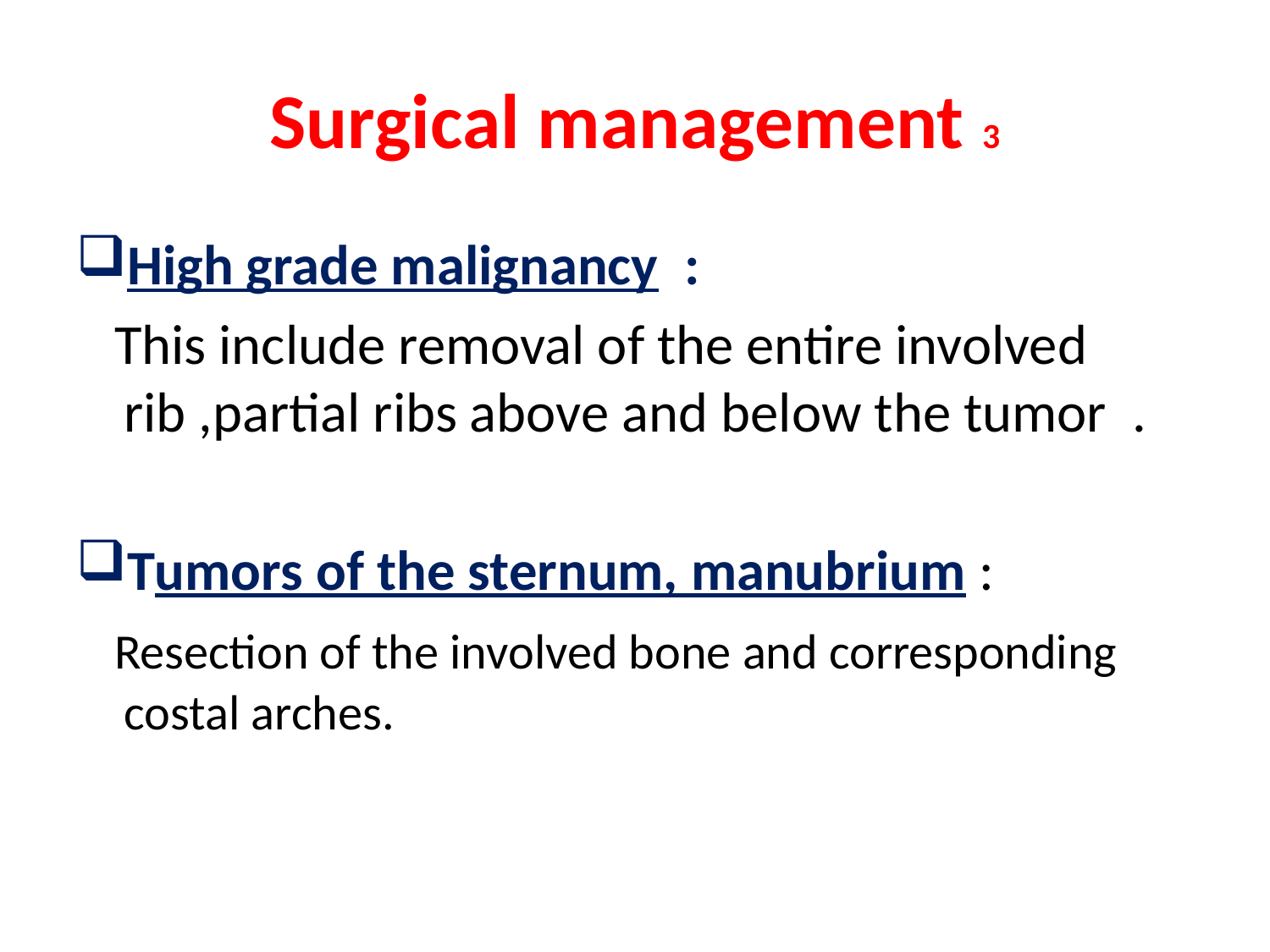

# Surgical management 3
High grade malignancy  :
   This include removal of the entire involved rib ,partial ribs above and below the tumor  .

Tumors of the sternum, manubrium :
   Resection of the involved bone and corresponding costal arches.